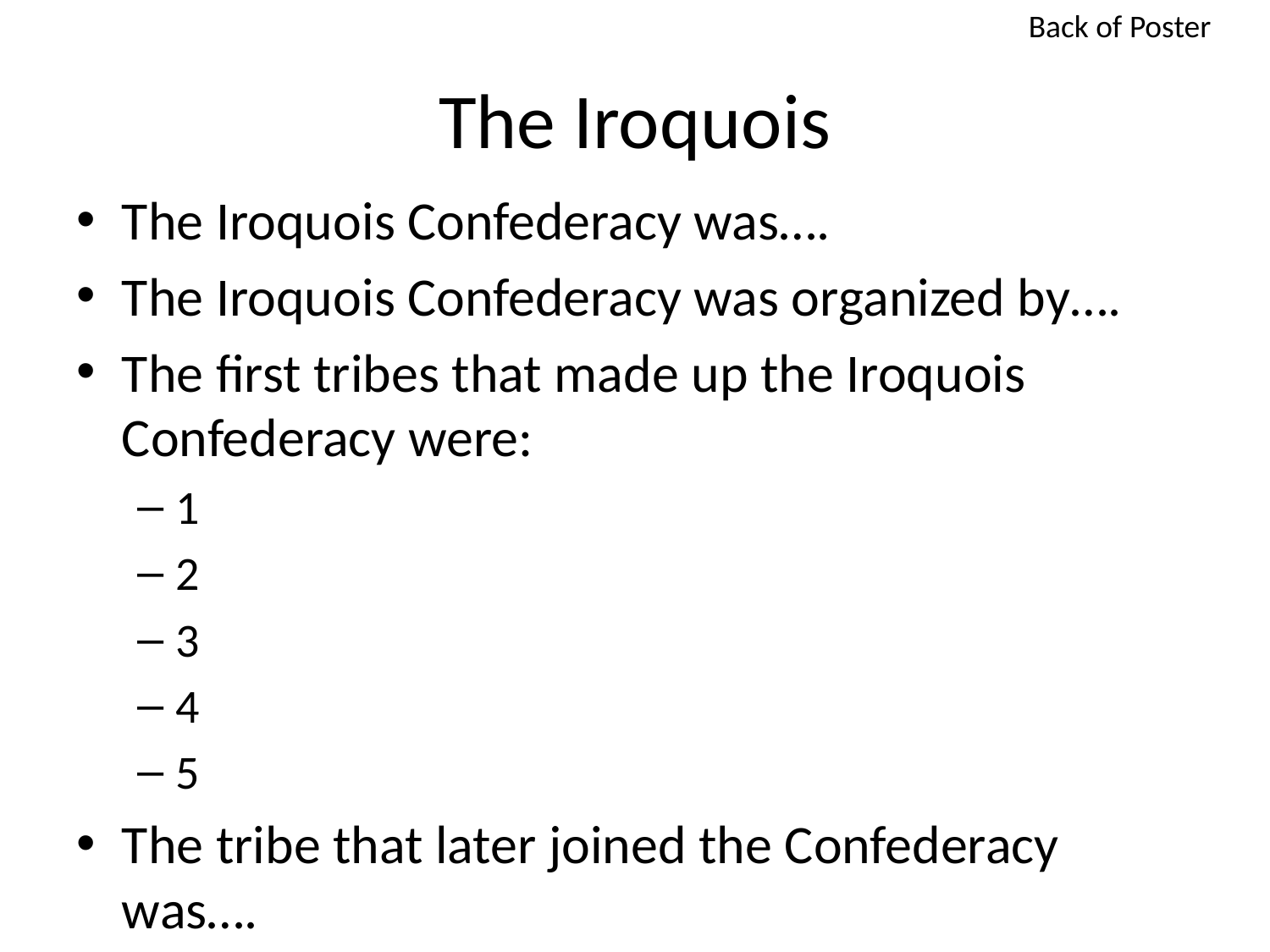

Back of Poster
# The Iroquois
The Iroquois Confederacy was….
The Iroquois Confederacy was organized by….
The first tribes that made up the Iroquois Confederacy were:
1
2
3
4
5
The tribe that later joined the Confederacy was….